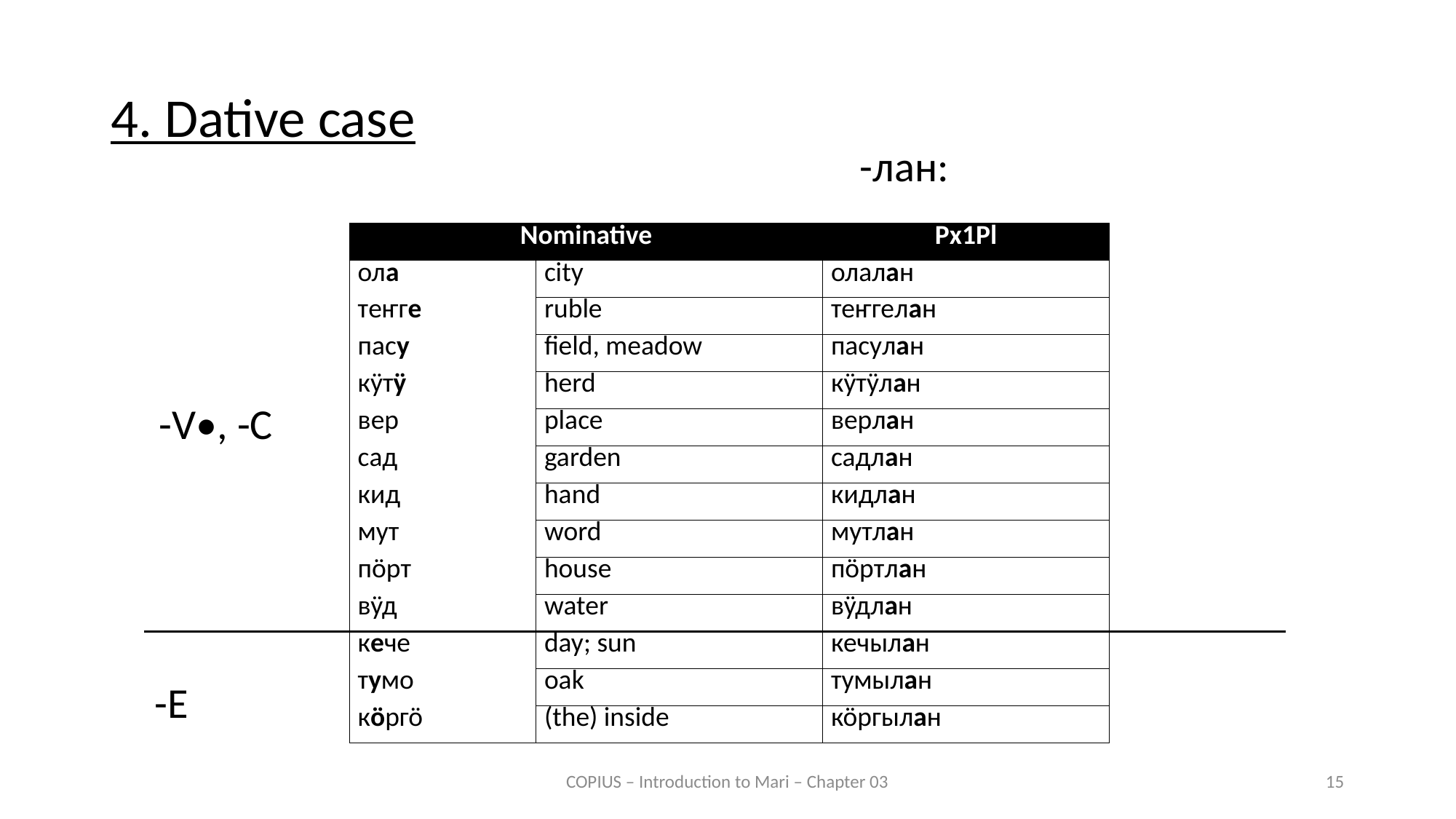

# 4. Dative case
-лан:
| Nominative |  | Px1Pl |
| --- | --- | --- |
| ола | city | олалан |
| теҥге | ruble | теҥгелан |
| пасу | field, meadow | пасулан |
| кӱтӱ | herd | кӱтӱлан |
| вер | place | верлан |
| сад | garden | садлан |
| кид | hand | кидлан |
| мут | word | мутлан |
| пӧрт | house | пӧртлан |
| вӱд | water | вӱдлан |
| кече | day; sun | кечылан |
| тумо | oak | тумылан |
| кӧргӧ | (the) inside | кӧргылан |
-V•, -C
-Е
COPIUS – Introduction to Mari – Chapter 03
15